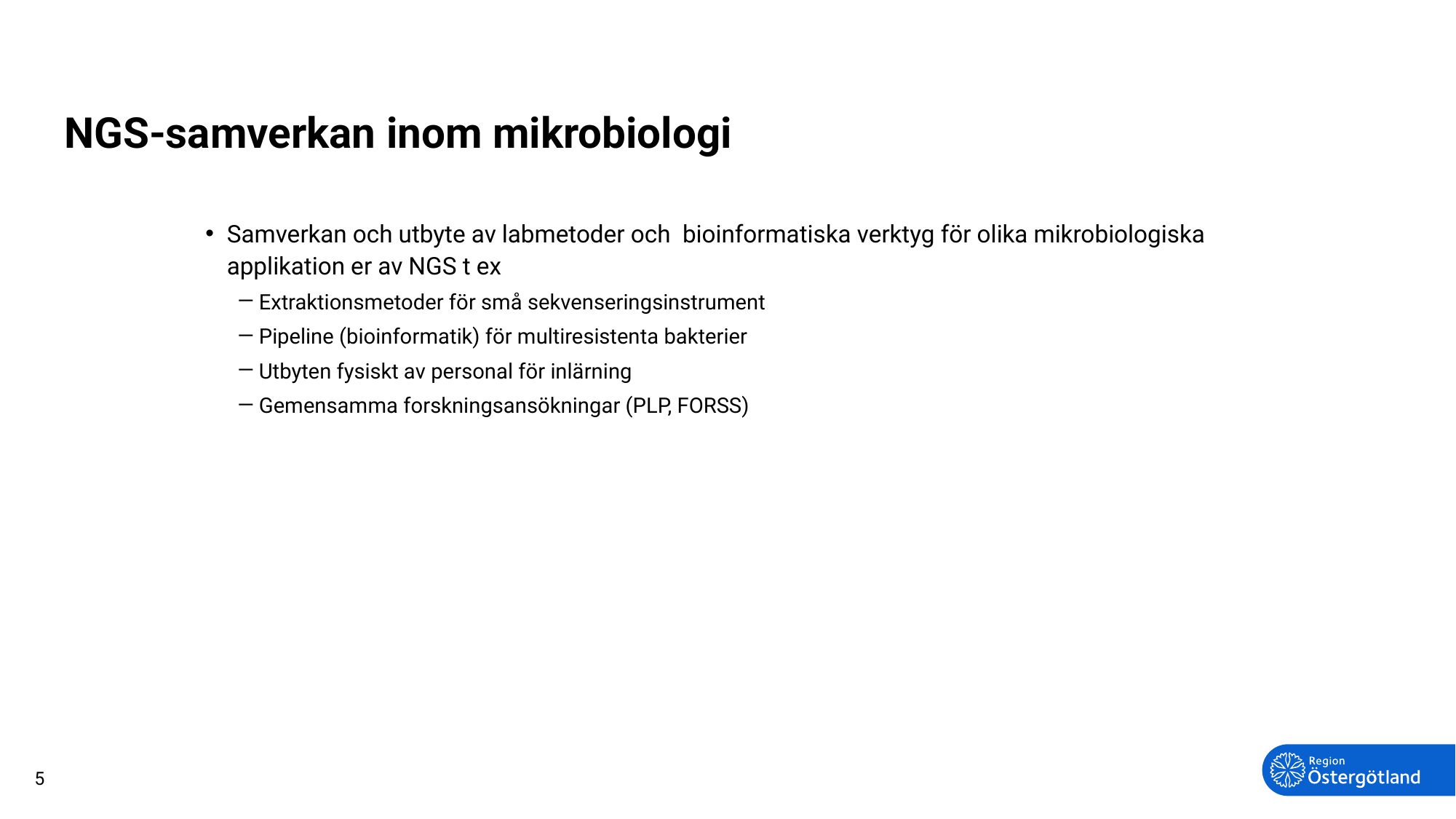

# NGS-samverkan inom mikrobiologi
Samverkan och utbyte av labmetoder och  bioinformatiska verktyg för olika mikrobiologiska applikation er av NGS t ex
Extraktionsmetoder för små sekvenseringsinstrument
Pipeline (bioinformatik) för multiresistenta bakterier
Utbyten fysiskt av personal för inlärning
Gemensamma forskningsansökningar (PLP, FORSS)

5